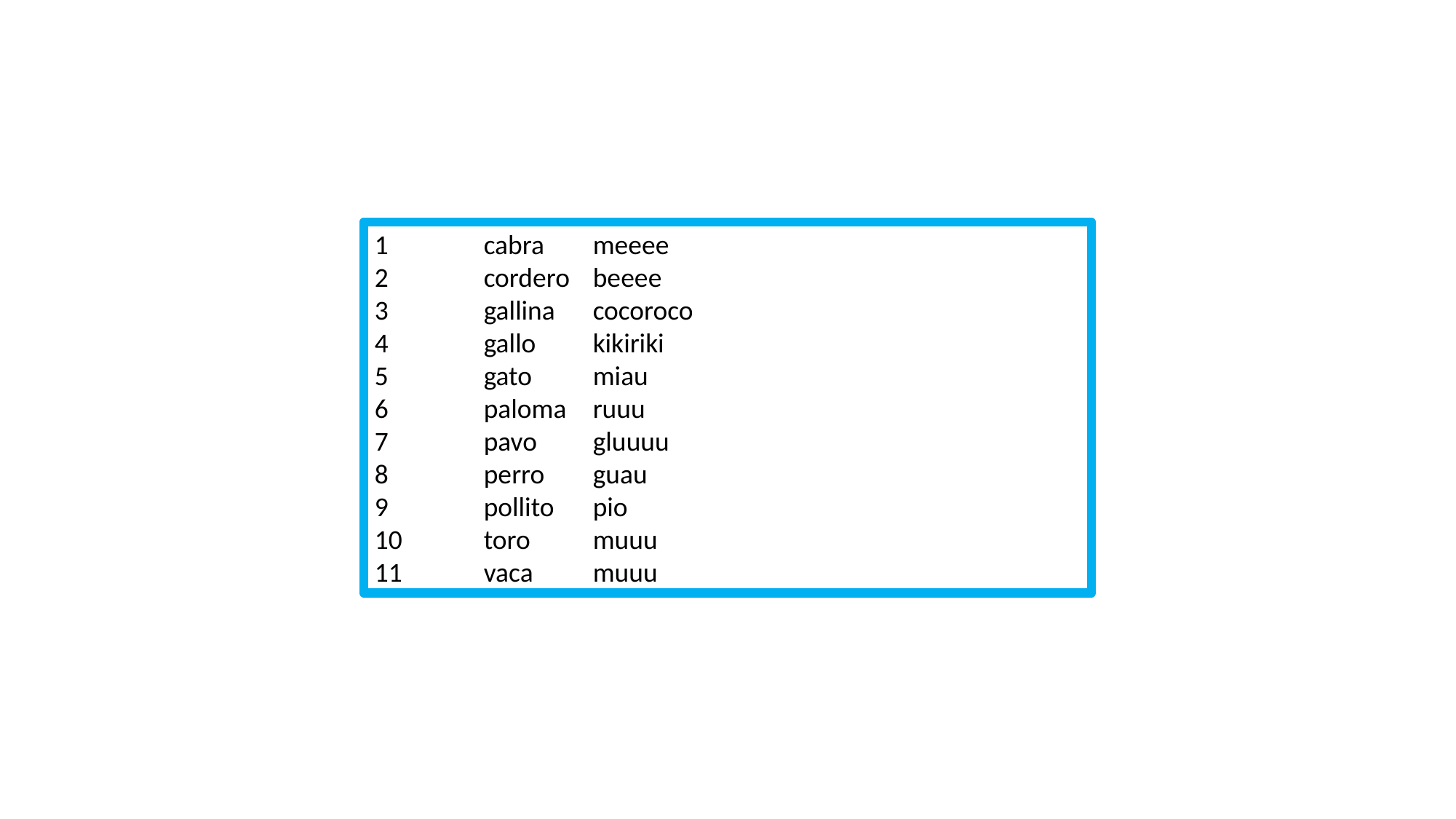

1	cabra	meeee
2	cordero	beeee
3	gallina	cocoroco
4	gallo	kikiriki
5	gato	miau
6	paloma	ruuu
7	pavo	gluuuu
8	perro	guau
9	pollito	pio
10	toro	muuu
11	vaca	muuu